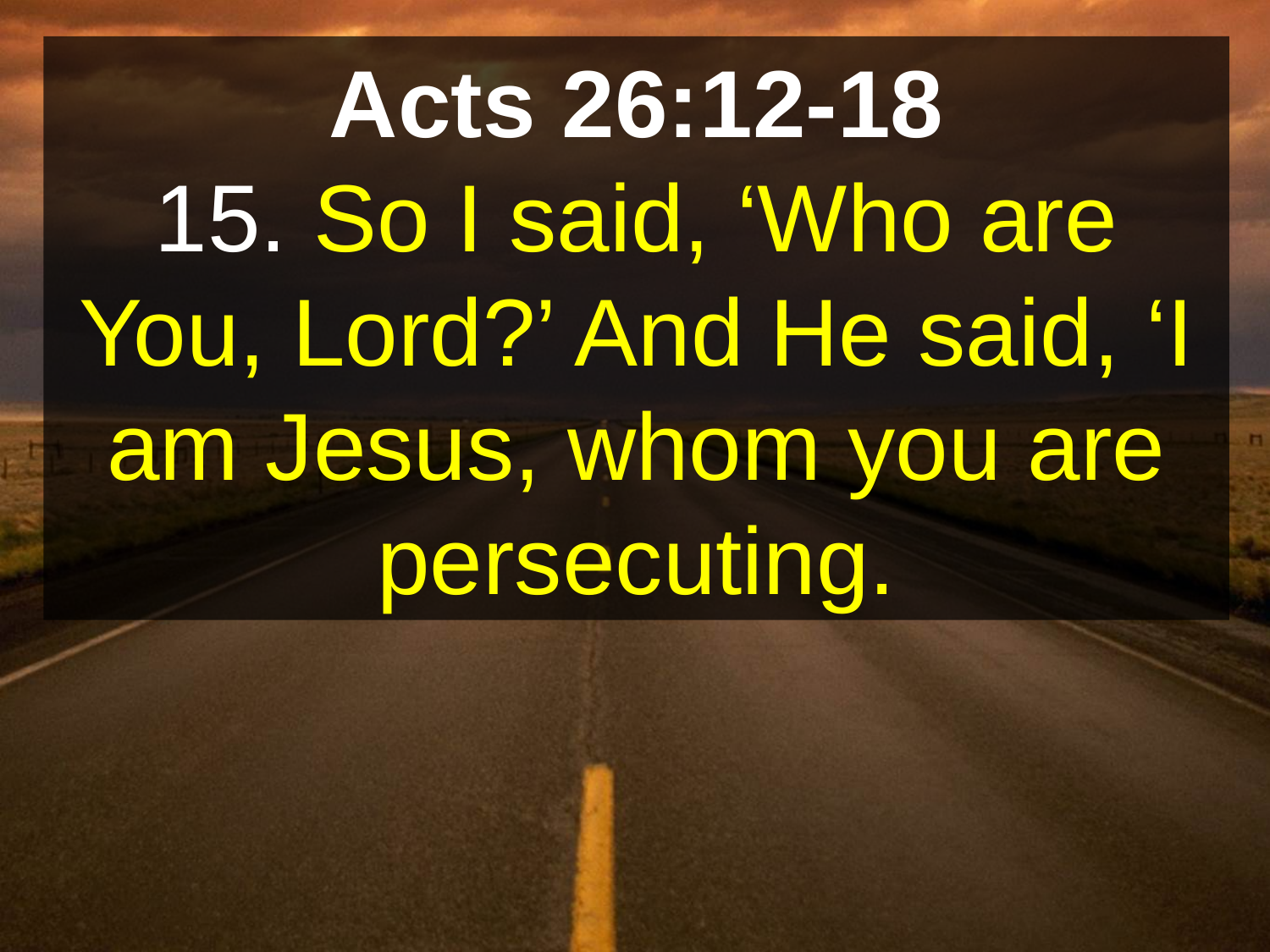

Acts 26:12-18
15. So I said, ‘Who are You, Lord?’ And He said, ‘I am Jesus, whom you are persecuting.